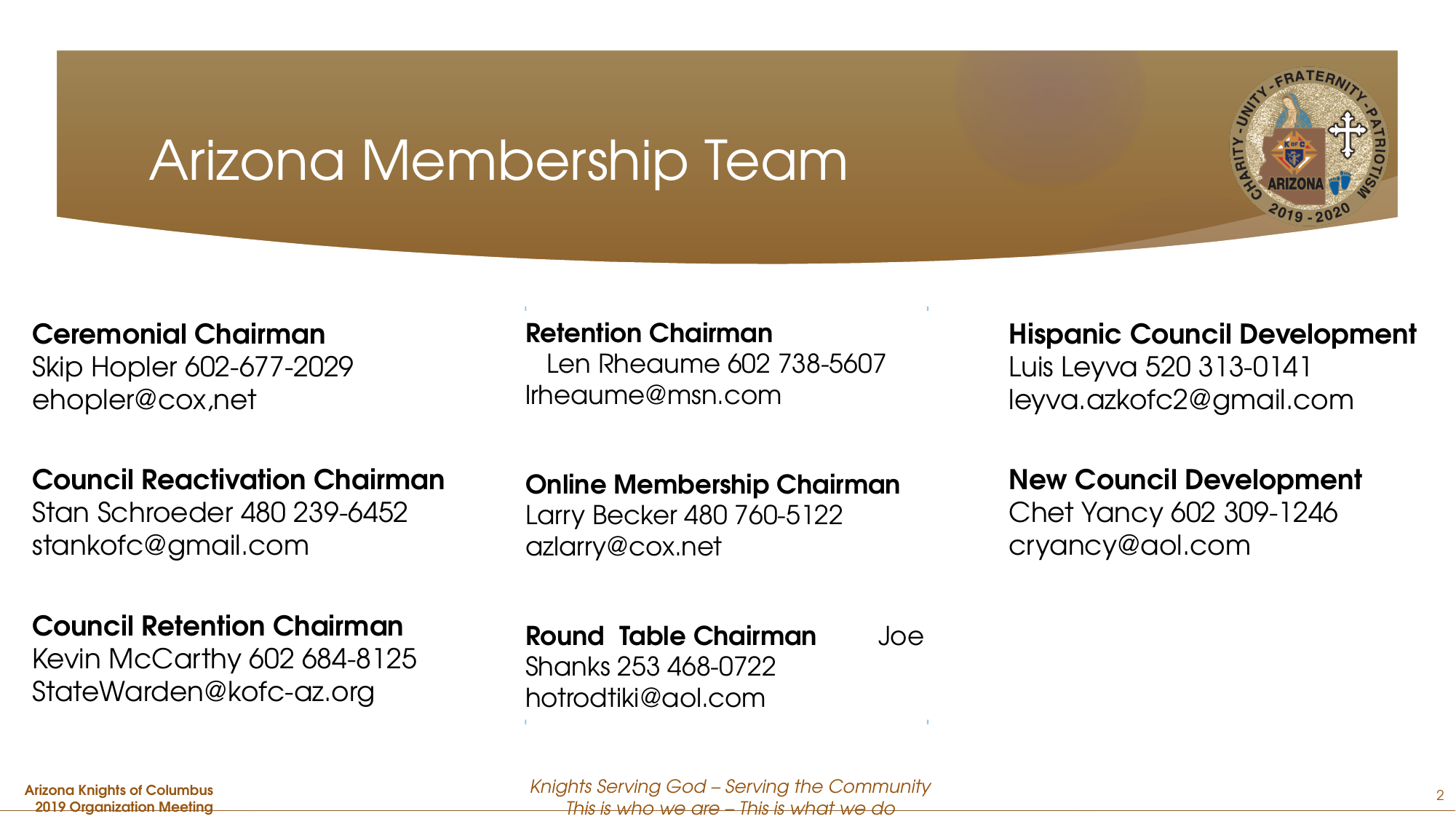

# Arizona Membership Team
Ceremonial Chairman	             Skip Hopler 602-677-2029 ehopler@cox,net
                                                 Council Reactivation Chairman Stan Schroeder 480 239-6452 stankofc@gmail.com
                                                 Council Retention Chairman     Kevin McCarthy 602 684-8125 StateWarden@kofc-az.org

Hispanic Council Development Luis Leyva 520 313-0141 leyva.azkofc2@gmail.com
                                                New Council Development     Chet Yancy 602 309-1246 cryancy@aol.com

Retention Chairman		        Len Rheaume 602 738-5607 lrheaume@msn.com

Online Membership Chairman Larry Becker 480 760-5122 azlarry@cox.net

Round  Table Chairman	        Joe Shanks 253 468-0722 hotrodtiki@aol.com

2
Knights Serving God – Serving the Community
This is who we are – This is what we do
Arizona Knights of Columbus
2019 Organization Meeting